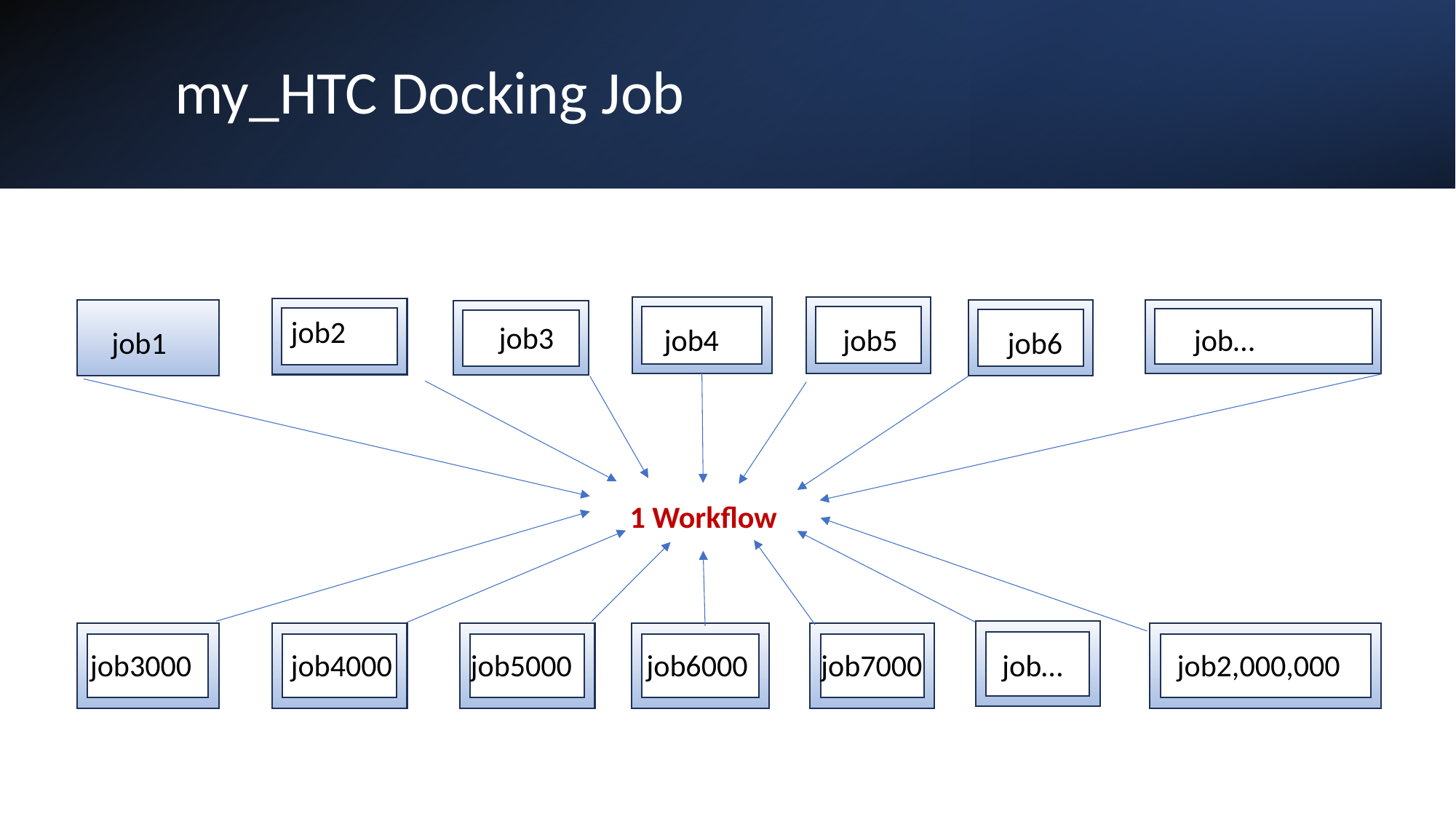

# my_HTC Docking Job

job2
job3
job4
job5
job…
job1
job6
1 Workflow

job3000
job4000
job5000
job6000
job7000
job…
job2,000,000